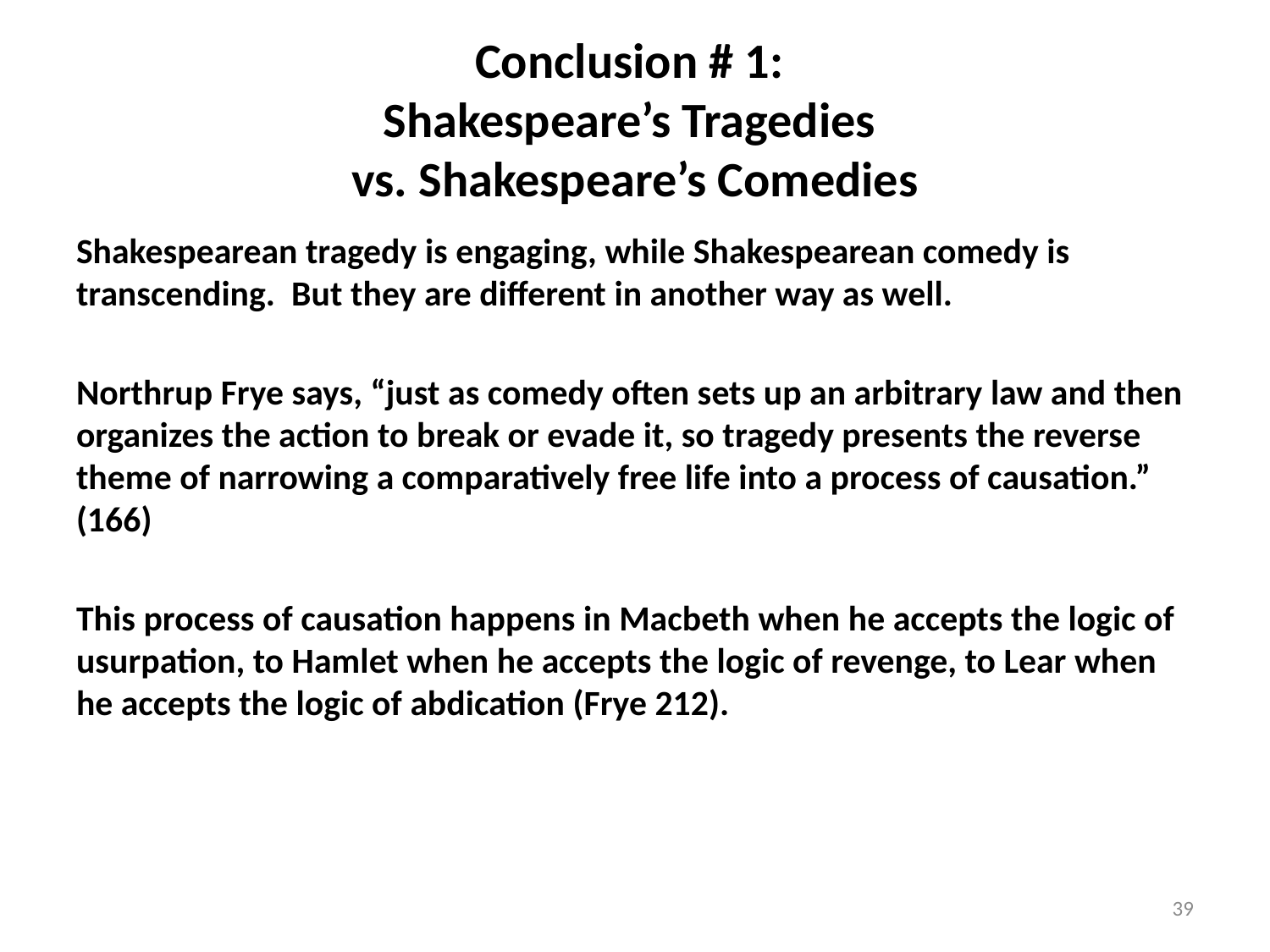

# Conclusion # 1: Shakespeare’s Tragedies vs. Shakespeare’s Comedies
Shakespearean tragedy is engaging, while Shakespearean comedy is transcending.  But they are different in another way as well.

Northrup Frye says, “just as comedy often sets up an arbitrary law and then organizes the action to break or evade it, so tragedy presents the reverse theme of narrowing a comparatively free life into a process of causation.” (166)

This process of causation happens in Macbeth when he accepts the logic of usurpation, to Hamlet when he accepts the logic of revenge, to Lear when he accepts the logic of abdication (Frye 212).

39